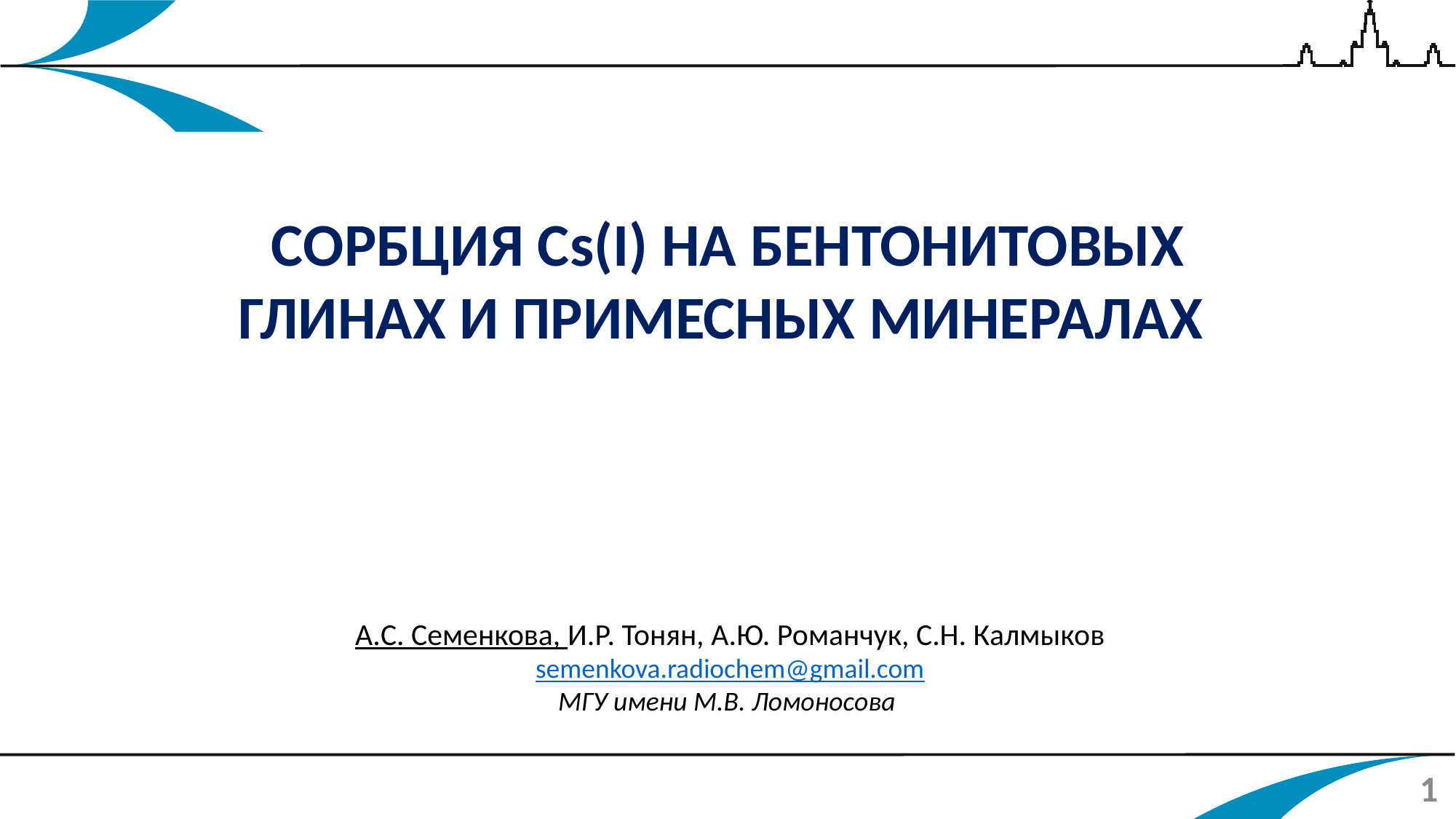

СОРБЦИЯ Cs(I) НА БЕНТОНИТОВЫХ ГЛИНАХ И ПРИМЕСНЫХ МИНЕРАЛАХ

А.С. Семенкова, И.Р. Тонян, А.Ю. Романчук, С.Н. Калмыков
semenkova.radiochem@gmail.com
МГУ имени М.В. Ломоносова
1